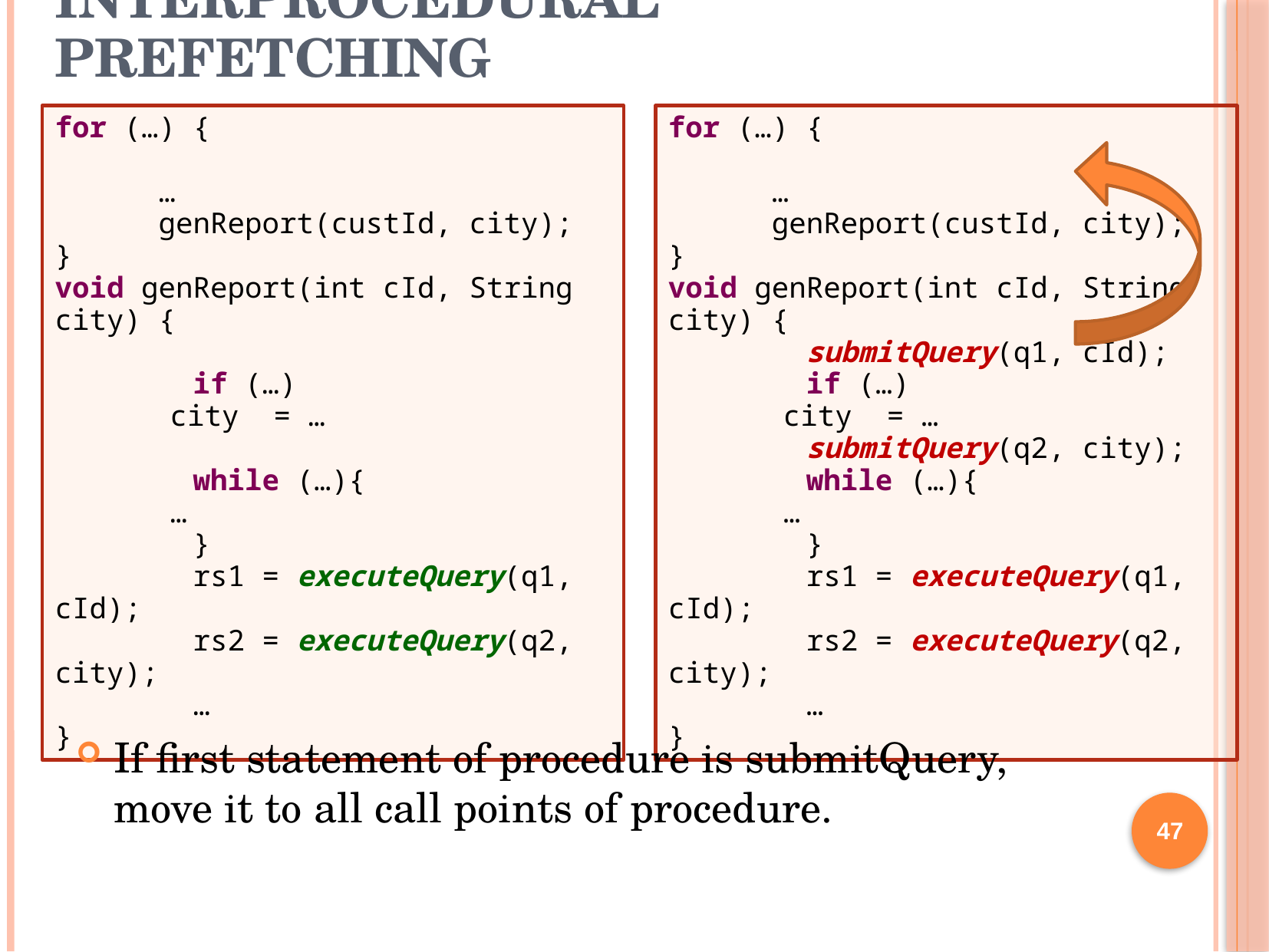

InterProcedural Prefetching
for (…) {
      …
      genReport(custId, city);
}
void genReport(int cId, String city) {

        if (…)
	city  = …

        while (…){
	…
        }
        rs1 = executeQuery(q1, cId);
        rs2 = executeQuery(q2, city);
        …
}
for (…) {
      …
      genReport(custId, city);
}
void genReport(int cId, String city) {
        submitQuery(q1, cId);
        if (…)
	city  = …
        submitQuery(q2, city);
        while (…){
	…
        }
        rs1 = executeQuery(q1, cId);
        rs2 = executeQuery(q2, city);
        …
}

If first statement of procedure is submitQuery, move it to all call points of procedure.
47